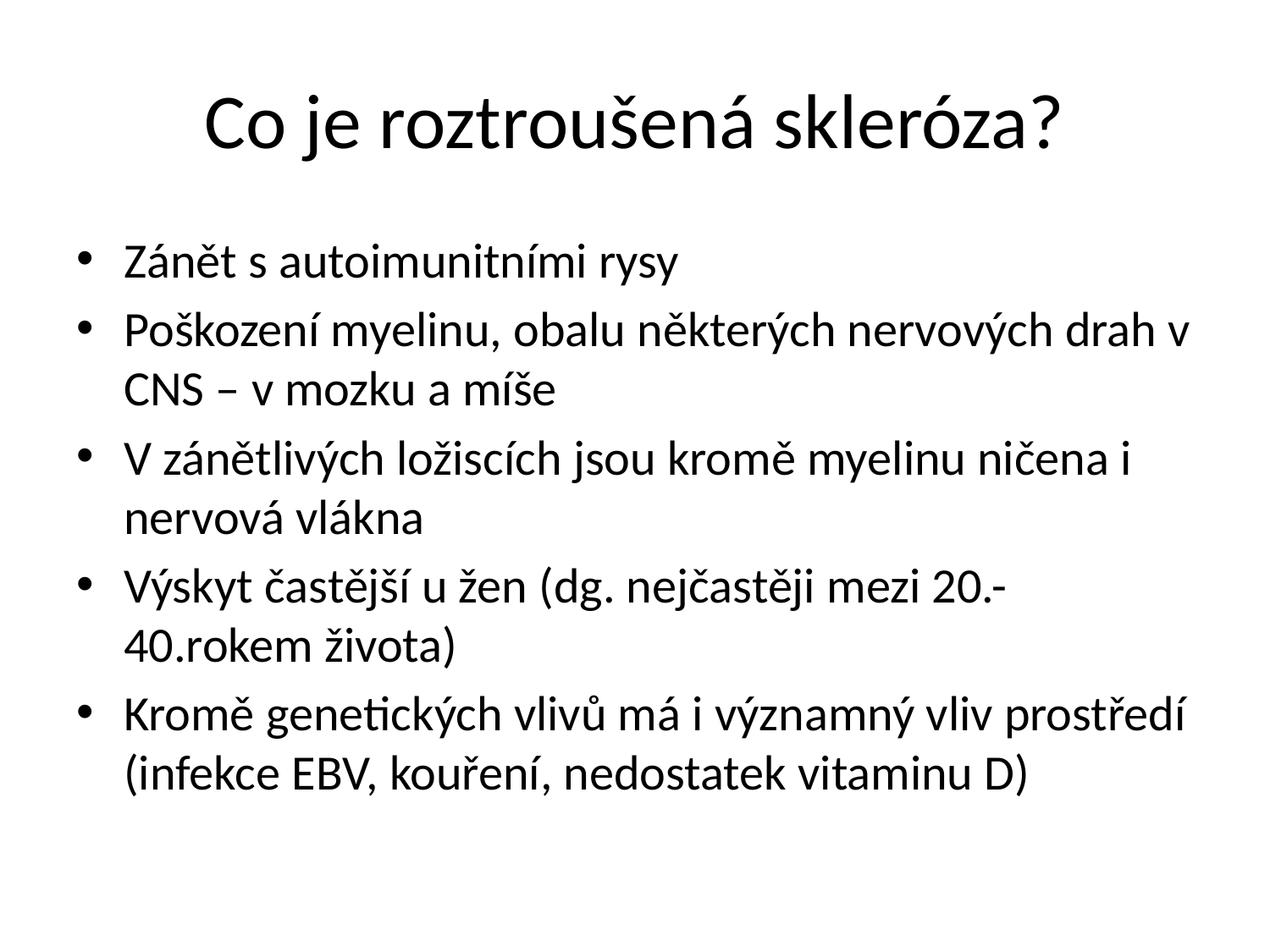

# Co je roztroušená skleróza?
Zánět s autoimunitními rysy
Poškození myelinu, obalu některých nervových drah v CNS – v mozku a míše
V zánětlivých ložiscích jsou kromě myelinu ničena i nervová vlákna
Výskyt častější u žen (dg. nejčastěji mezi 20.-40.rokem života)
Kromě genetických vlivů má i významný vliv prostředí (infekce EBV, kouření, nedostatek vitaminu D)